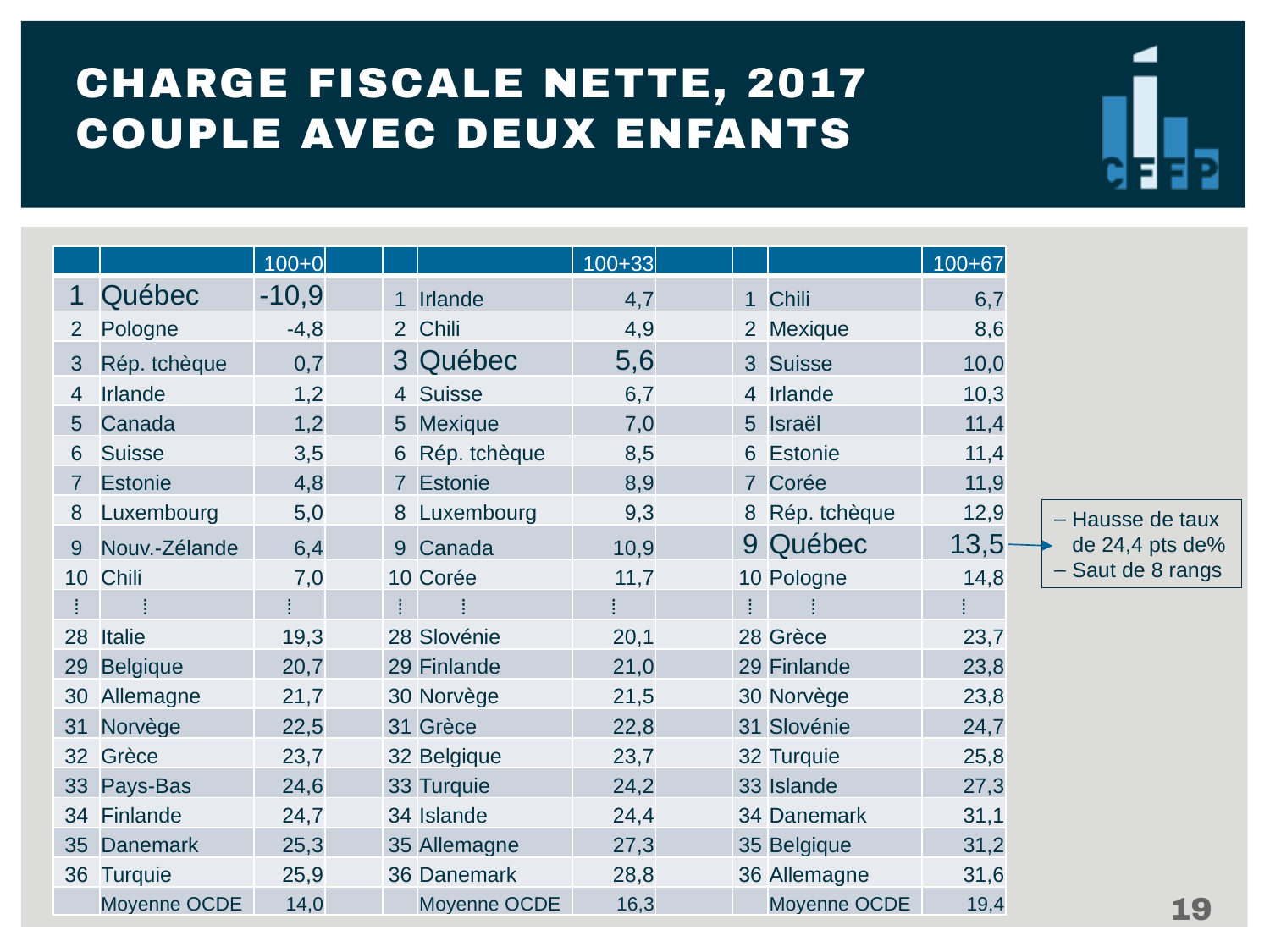

# Charge fiscale nette, 2017 Couple avec deux enfants
|  |  | 100+0 |  |  |  | 100+33 |  |  |  | 100+67 |
| --- | --- | --- | --- | --- | --- | --- | --- | --- | --- | --- |
| 1 | Québec | -10,9 |  | 1 | Irlande | 4,7 |  | 1 | Chili | 6,7 |
| 2 | Pologne | -4,8 |  | 2 | Chili | 4,9 |  | 2 | Mexique | 8,6 |
| 3 | Rép. tchèque | 0,7 |  | 3 | Québec | 5,6 |  | 3 | Suisse | 10,0 |
| 4 | Irlande | 1,2 |  | 4 | Suisse | 6,7 |  | 4 | Irlande | 10,3 |
| 5 | Canada | 1,2 |  | 5 | Mexique | 7,0 |  | 5 | Israël | 11,4 |
| 6 | Suisse | 3,5 |  | 6 | Rép. tchèque | 8,5 |  | 6 | Estonie | 11,4 |
| 7 | Estonie | 4,8 |  | 7 | Estonie | 8,9 |  | 7 | Corée | 11,9 |
| 8 | Luxembourg | 5,0 |  | 8 | Luxembourg | 9,3 |  | 8 | Rép. tchèque | 12,9 |
| 9 | Nouv.-Zélande | 6,4 |  | 9 | Canada | 10,9 |  | 9 | Québec | 13,5 |
| 10 | Chili | 7,0 |  | 10 | Corée | 11,7 |  | 10 | Pologne | 14,8 |
| ⁞ | ⁞ | ⁞ |  | ⁞ | ⁞ | ⁞ |  | ⁞ | ⁞ | ⁞ |
| 28 | Italie | 19,3 |  | 28 | Slovénie | 20,1 |  | 28 | Grèce | 23,7 |
| 29 | Belgique | 20,7 |  | 29 | Finlande | 21,0 |  | 29 | Finlande | 23,8 |
| 30 | Allemagne | 21,7 |  | 30 | Norvège | 21,5 |  | 30 | Norvège | 23,8 |
| 31 | Norvège | 22,5 |  | 31 | Grèce | 22,8 |  | 31 | Slovénie | 24,7 |
| 32 | Grèce | 23,7 |  | 32 | Belgique | 23,7 |  | 32 | Turquie | 25,8 |
| 33 | Pays-Bas | 24,6 |  | 33 | Turquie | 24,2 |  | 33 | Islande | 27,3 |
| 34 | Finlande | 24,7 |  | 34 | Islande | 24,4 |  | 34 | Danemark | 31,1 |
| 35 | Danemark | 25,3 |  | 35 | Allemagne | 27,3 |  | 35 | Belgique | 31,2 |
| 36 | Turquie | 25,9 |  | 36 | Danemark | 28,8 |  | 36 | Allemagne | 31,6 |
|  | Moyenne OCDE | 14,0 |  |  | Moyenne OCDE | 16,3 |  |  | Moyenne OCDE | 19,4 |
Hausse de taux de 24,4 pts de%
Saut de 8 rangs
19